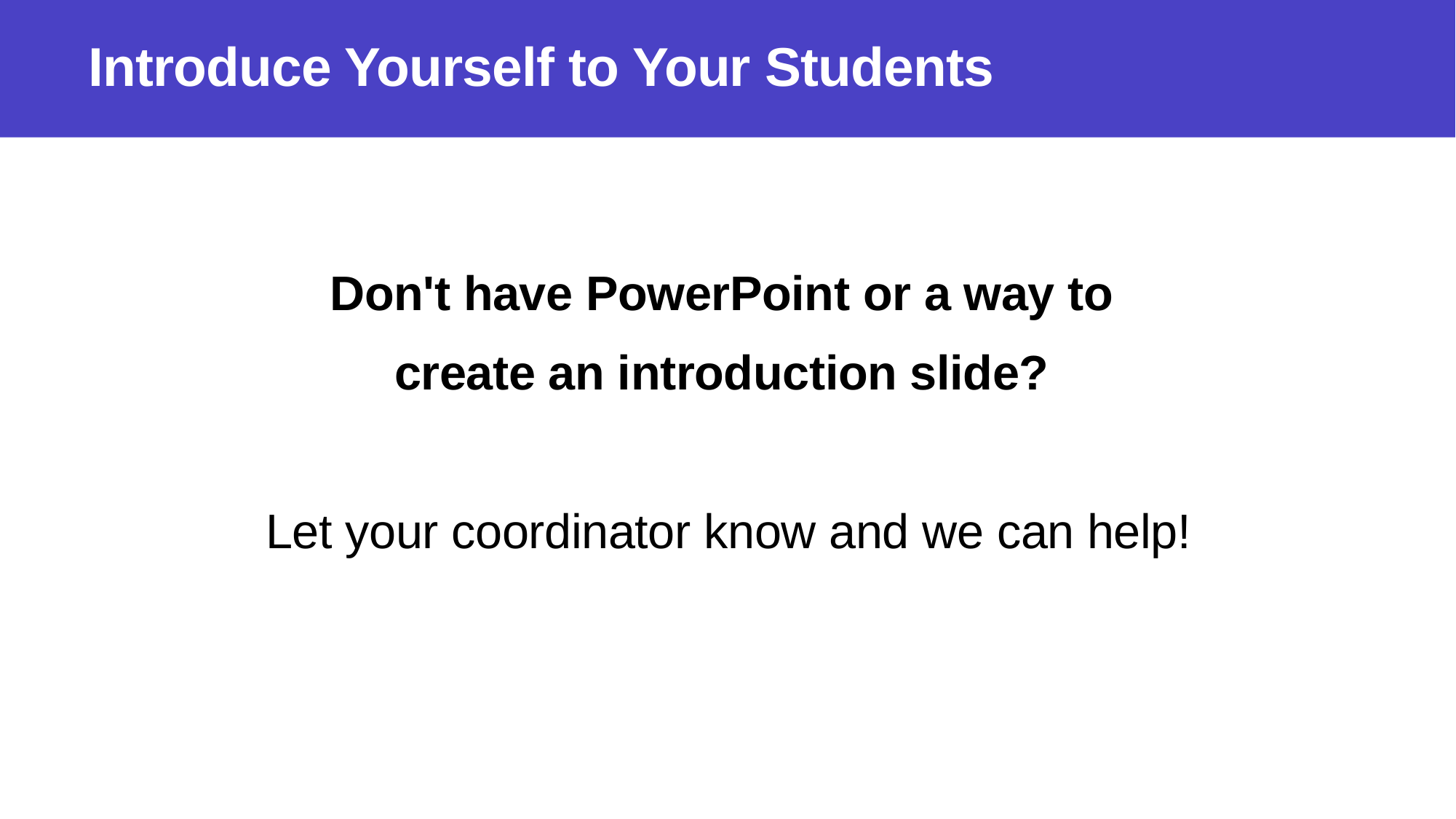

# Introduce Yourself to Your Students
Don't have PowerPoint or a way to
create an introduction slide?

Let your coordinator know and we can help!